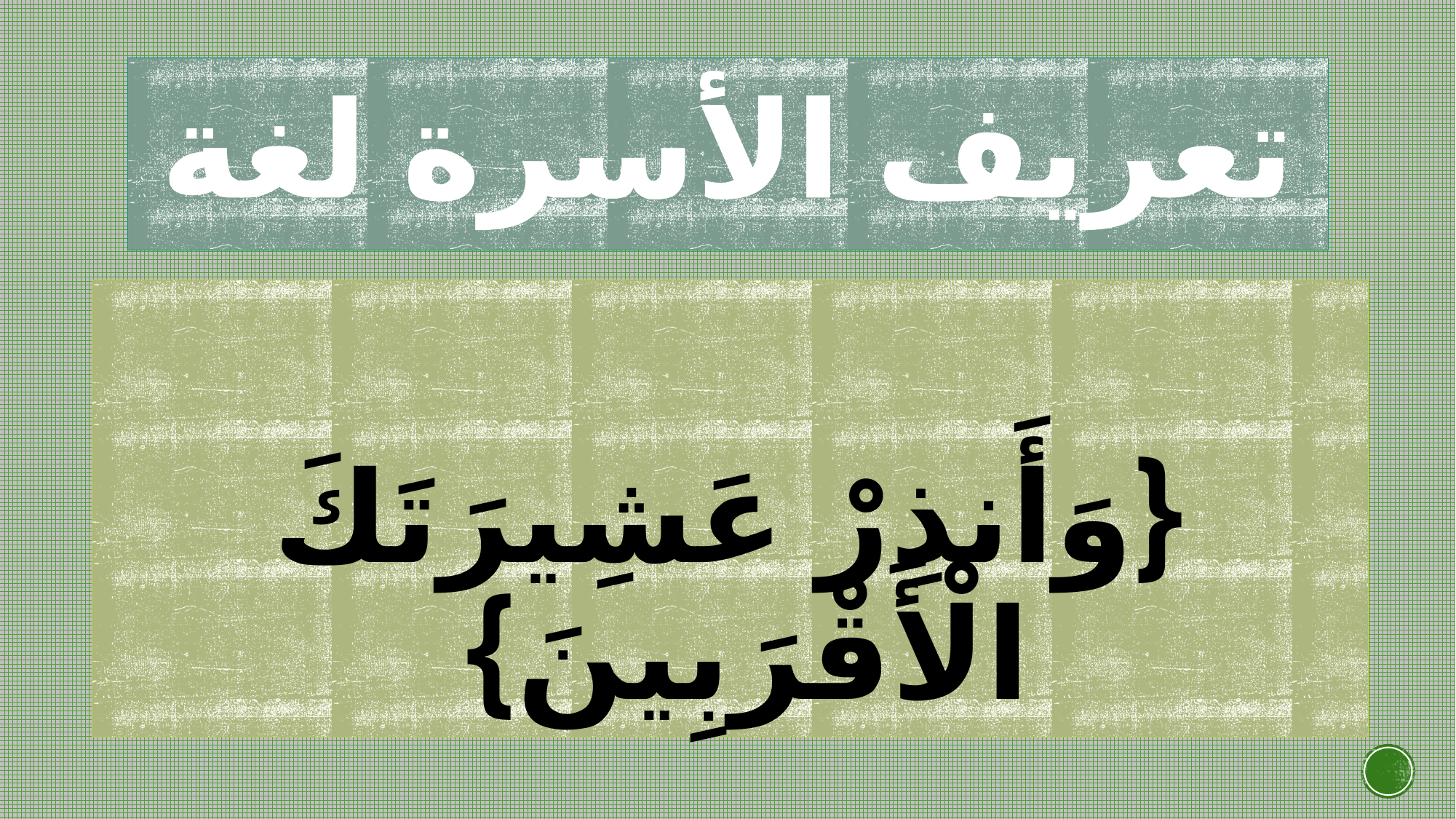

# تعريف الأسرة لغة

{وَأَنذِرْ عَشِيرَتَكَ الْأَقْرَبِينَ}